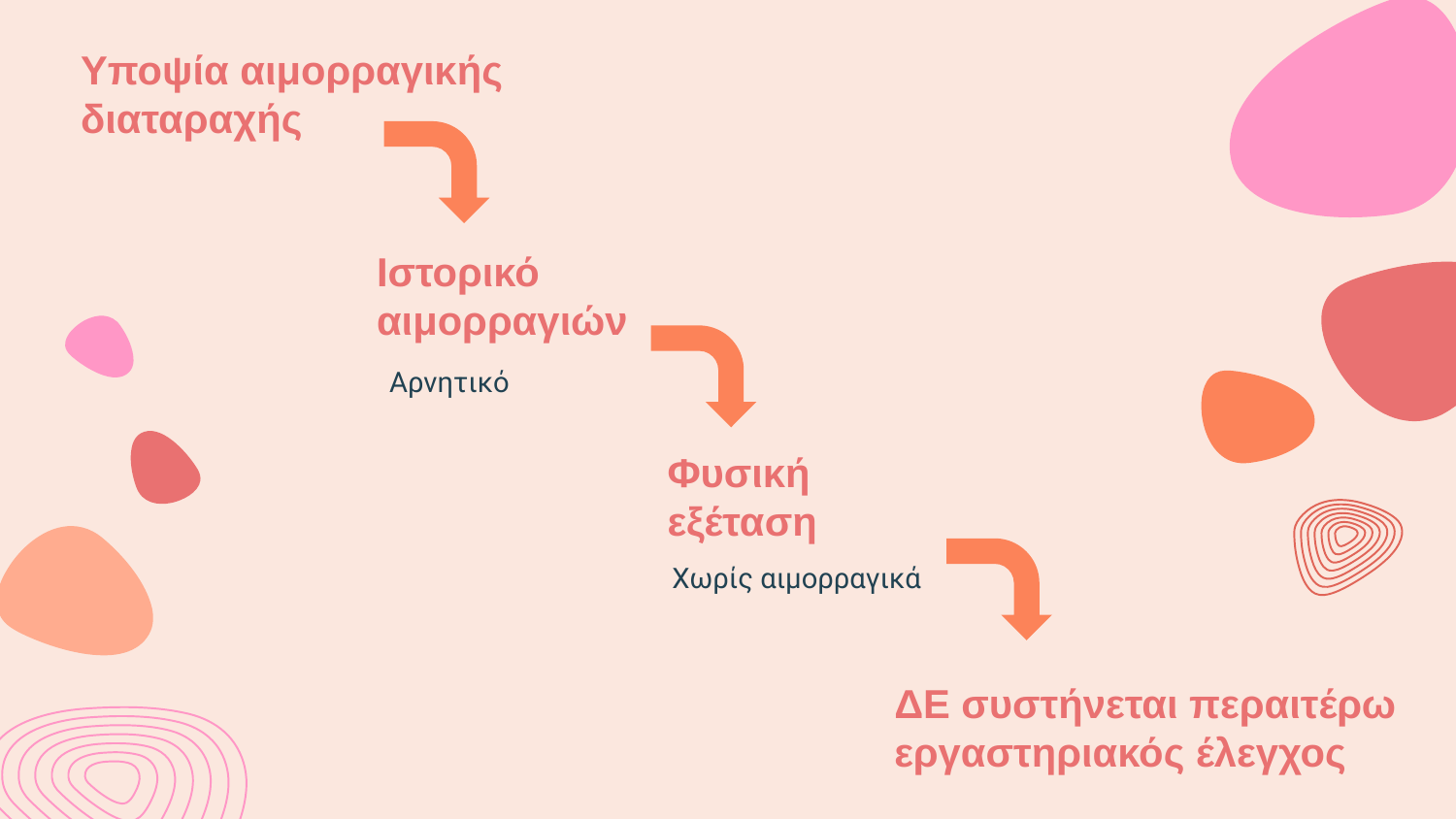

Υποψία αιμορραγικής
διαταραχής

Ιστορικό
αιμορραγιών

Αρνητικό
Φυσική
εξέταση

Χωρίς αιμορραγικά
ΔΕ συστήνεται περαιτέρω εργαστηριακός έλεγχος